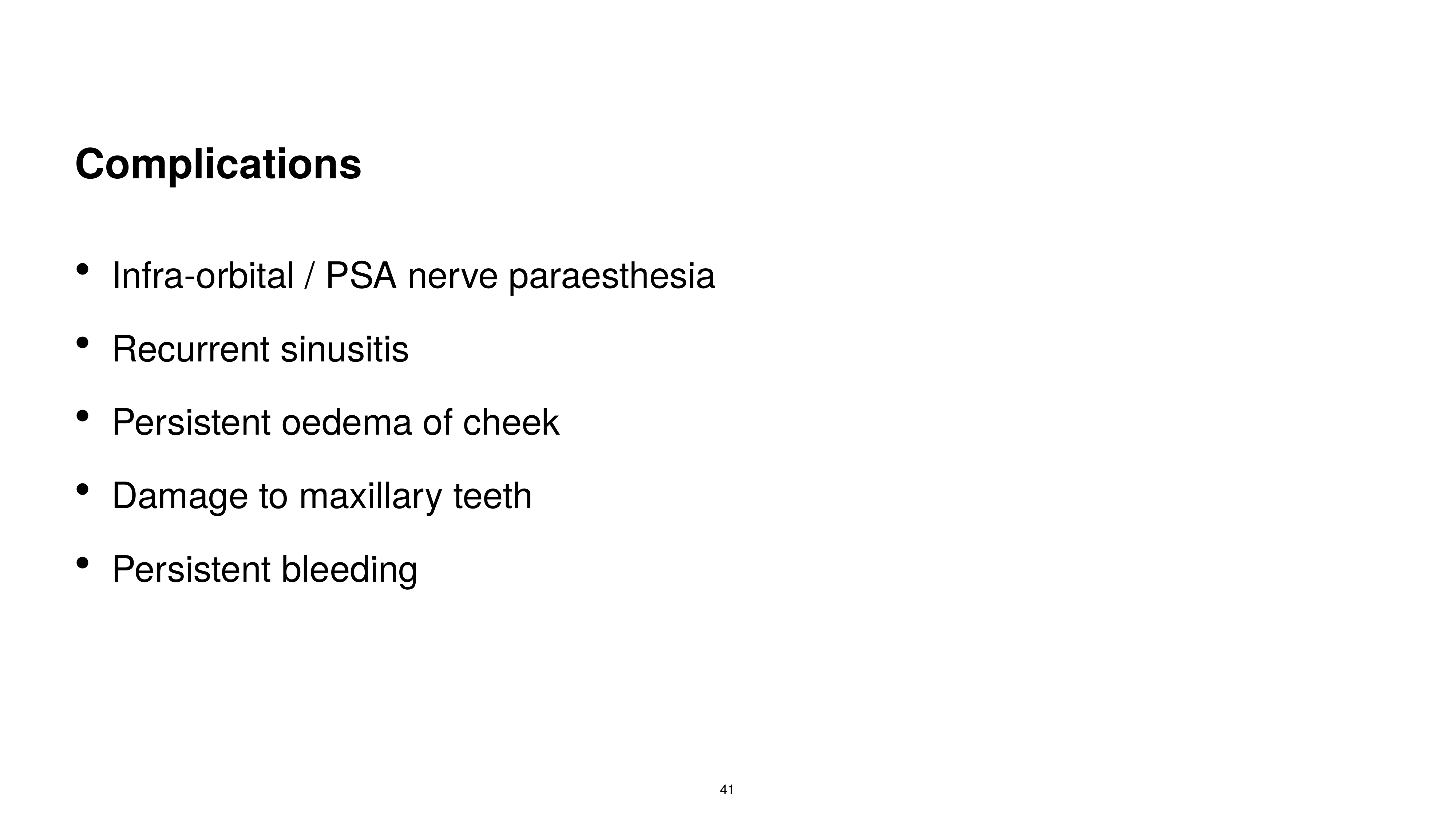

Complications
Infra-orbital / PSA nerve paraesthesia
Recurrent sinusitis
Persistent oedema of cheek
Damage to maxillary teeth
Persistent bleeding
41